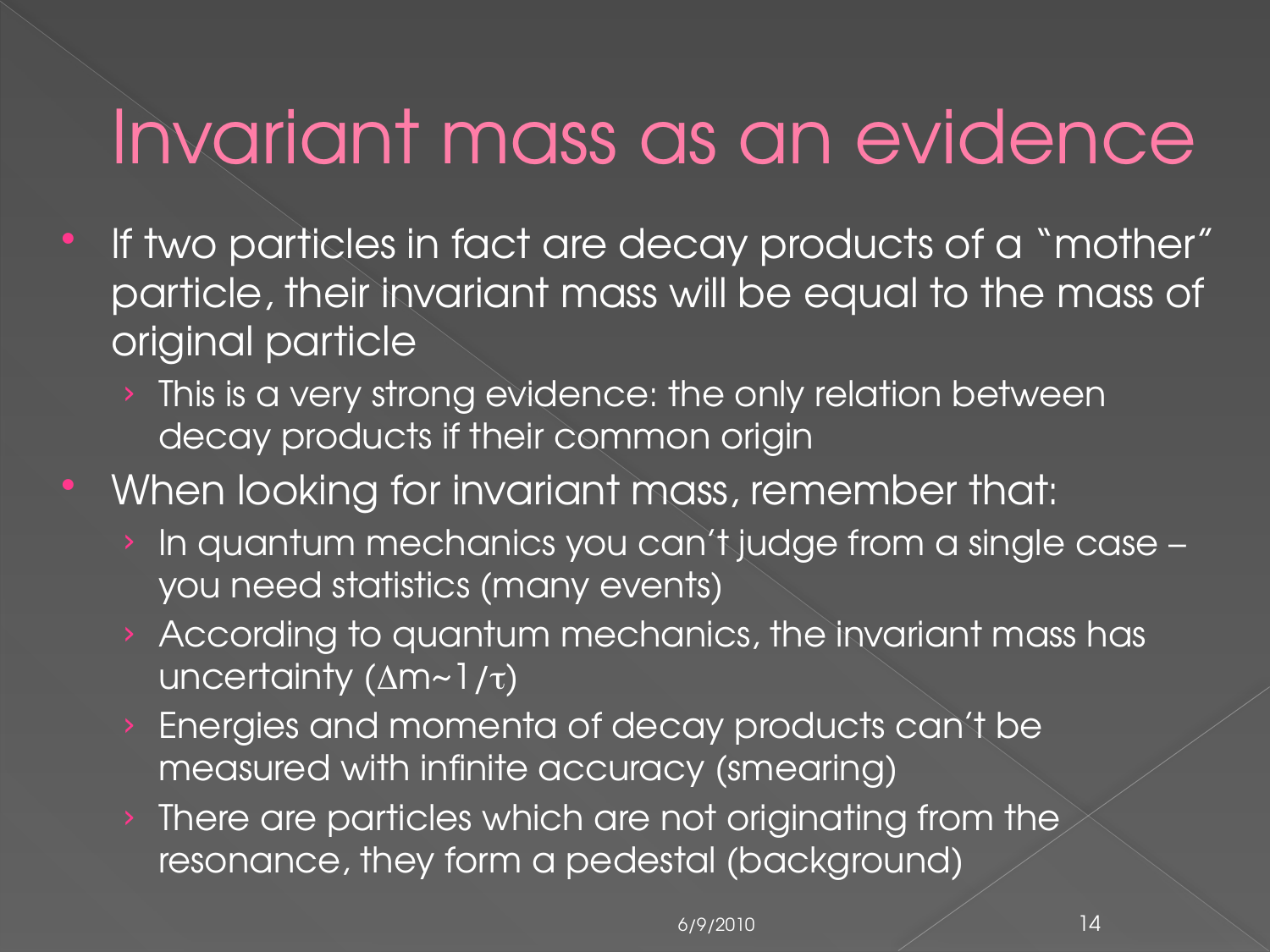

# Invariant mass as an evidence
If two particles in fact are decay products of a “mother” particle, their invariant mass will be equal to the mass of original particle
This is a very strong evidence: the only relation between decay products if their common origin
When looking for invariant mass, remember that:
In quantum mechanics you can’t judge from a single case – you need statistics (many events)
According to quantum mechanics, the invariant mass has uncertainty (Δm~1/τ)
Energies and momenta of decay products can’t be measured with infinite accuracy (smearing)
There are particles which are not originating from the resonance, they form a pedestal (background)
6/9/2010
14